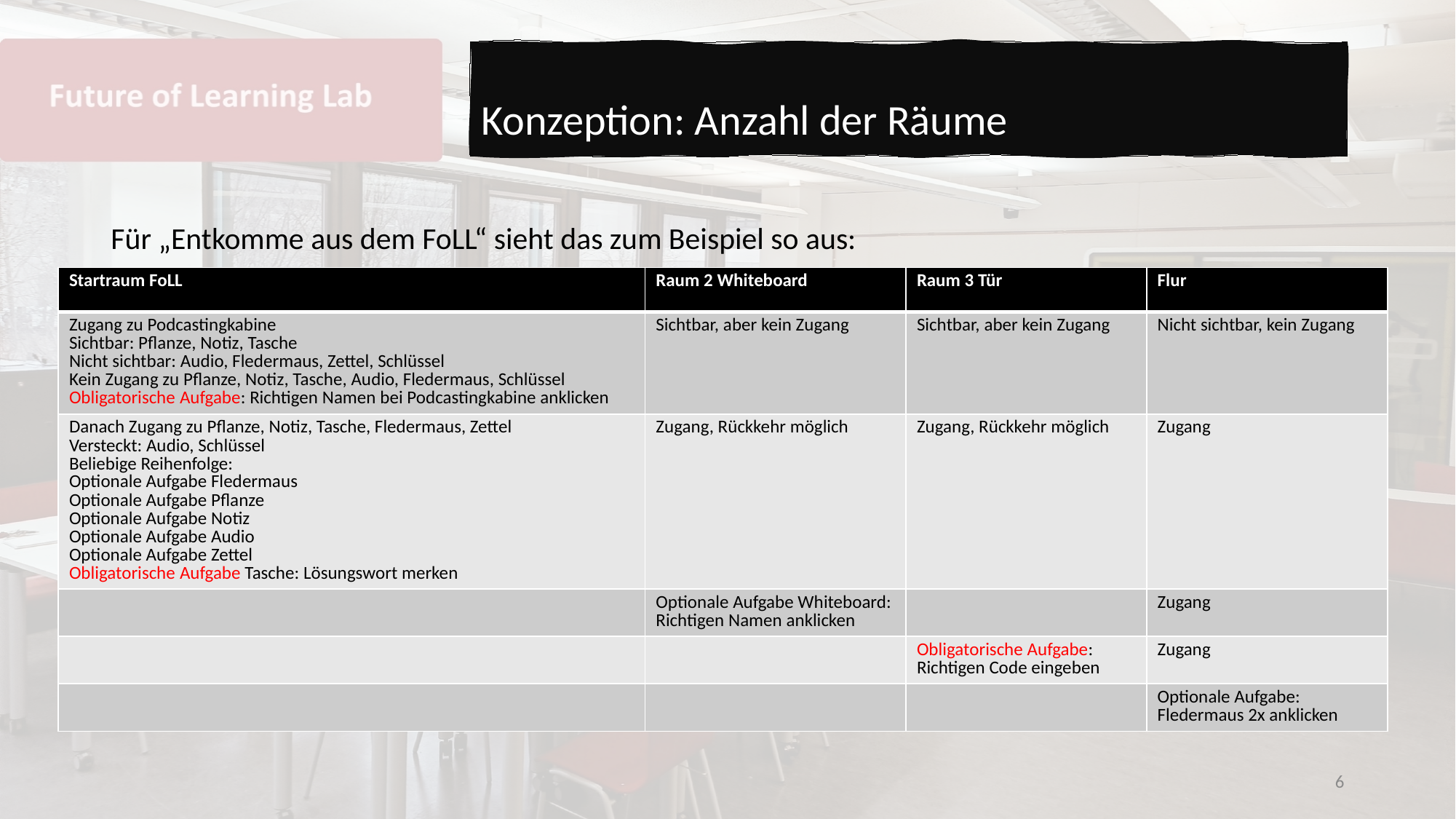

Konzeption: Anzahl der Räume

Für „Entkomme aus dem FoLL“ sieht das zum Beispiel so aus:

| Startraum FoLL | Raum 2 Whiteboard | Raum 3 Tür | Flur |
| --- | --- | --- | --- |
| Zugang zu Podcastingkabine Sichtbar: Pflanze, Notiz, Tasche Nicht sichtbar: Audio, Fledermaus, Zettel, Schlüssel Kein Zugang zu Pflanze, Notiz, Tasche, Audio, Fledermaus, Schlüssel Obligatorische Aufgabe: Richtigen Namen bei Podcastingkabine anklicken | Sichtbar, aber kein Zugang | Sichtbar, aber kein Zugang | Nicht sichtbar, kein Zugang |
| Danach Zugang zu Pflanze, Notiz, Tasche, Fledermaus, Zettel Versteckt: Audio, Schlüssel Beliebige Reihenfolge: Optionale Aufgabe Fledermaus Optionale Aufgabe Pflanze Optionale Aufgabe Notiz Optionale Aufgabe Audio Optionale Aufgabe Zettel Obligatorische Aufgabe Tasche: Lösungswort merken | Zugang, Rückkehr möglich | Zugang, Rückkehr möglich | Zugang |
|  | Optionale Aufgabe Whiteboard: Richtigen Namen anklicken |  | Zugang |
|  |  | Obligatorische Aufgabe: Richtigen Code eingeben | Zugang |
|  |  |  | Optionale Aufgabe: Fledermaus 2x anklicken |
6